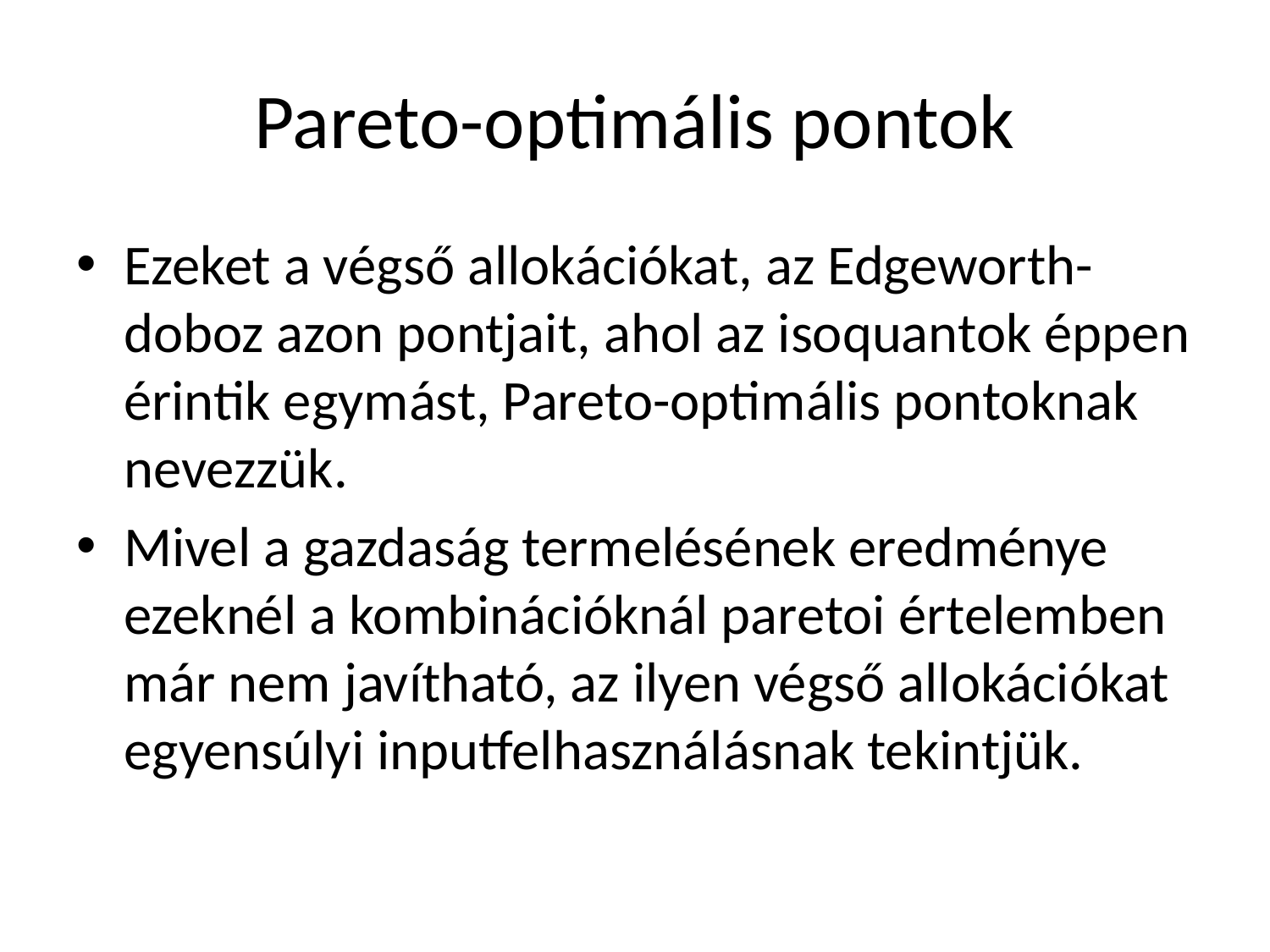

# Pareto-optimális pontok
Ezeket a végső allokációkat, az Edgeworth-doboz azon pontjait, ahol az isoquantok éppen érintik egymást, Pareto-optimális pontoknak nevezzük.
Mivel a gazdaság termelésének eredménye ezeknél a kombinációknál paretoi értelemben már nem javítható, az ilyen végső allokációkat egyensúlyi inputfelhasználásnak tekintjük.